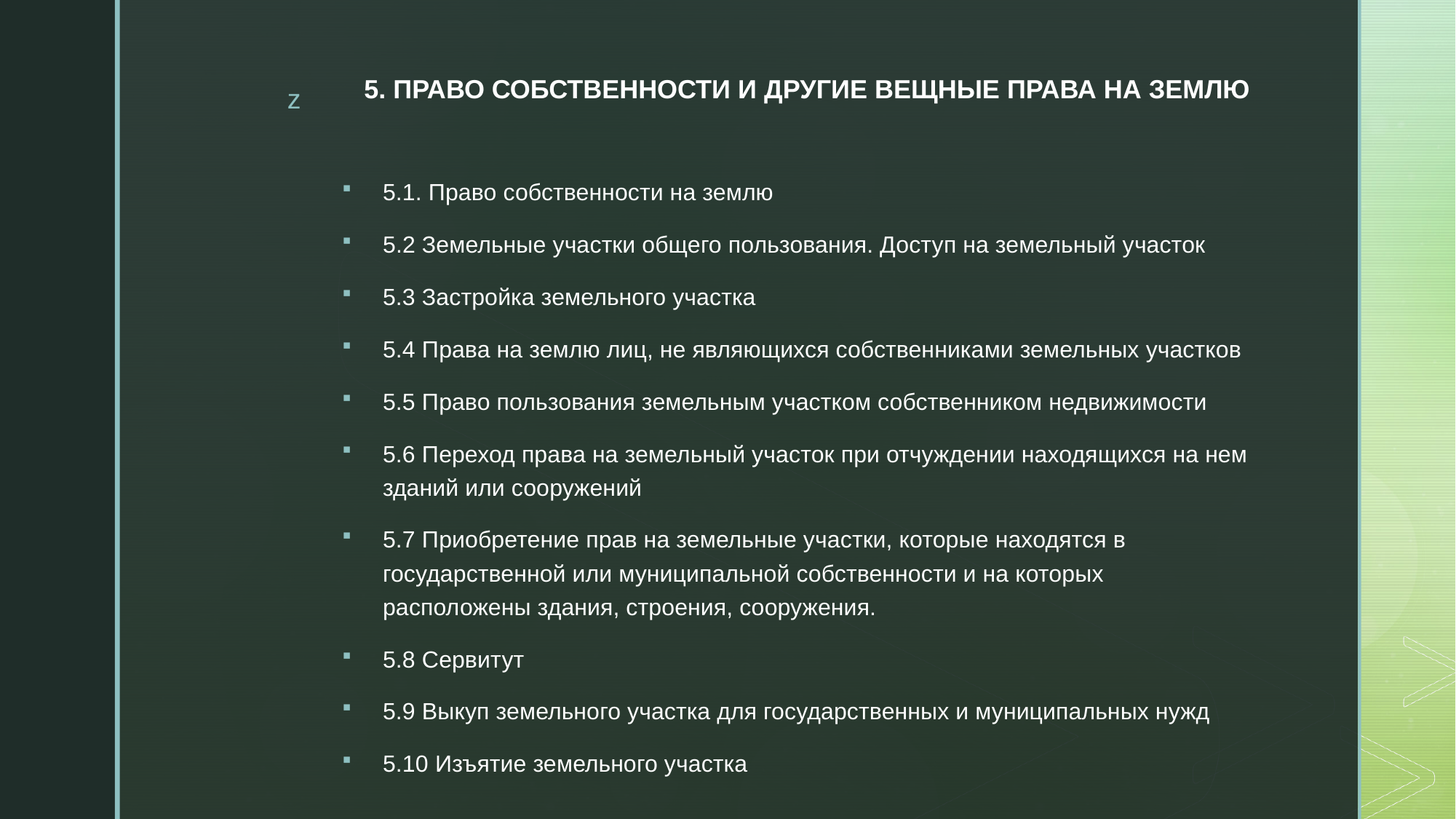

# 5. ПРАВО СОБСТВЕННОСТИ И ДРУГИЕ ВЕЩНЫЕ ПРАВА НА ЗЕМЛЮ
5.1. Право собственности на землю
5.2 Земельные участки общего пользования. Доступ на земельный участок
5.3 Застройка земельного участка
5.4 Права на землю лиц, не являющихся собственниками земельных участков
5.5 Право пользования земельным участком собственником недвижимости
5.6 Переход права на земельный участок при отчуждении находящихся на нем зданий или сооружений
5.7 Приобретение прав на земельные участки, которые находятся в государственной или муниципальной собственности и на которых расположены здания, строения, сооружения.
5.8 Сервитут
5.9 Выкуп земельного участка для государственных и муниципальных нужд
5.10 Изъятие земельного участка